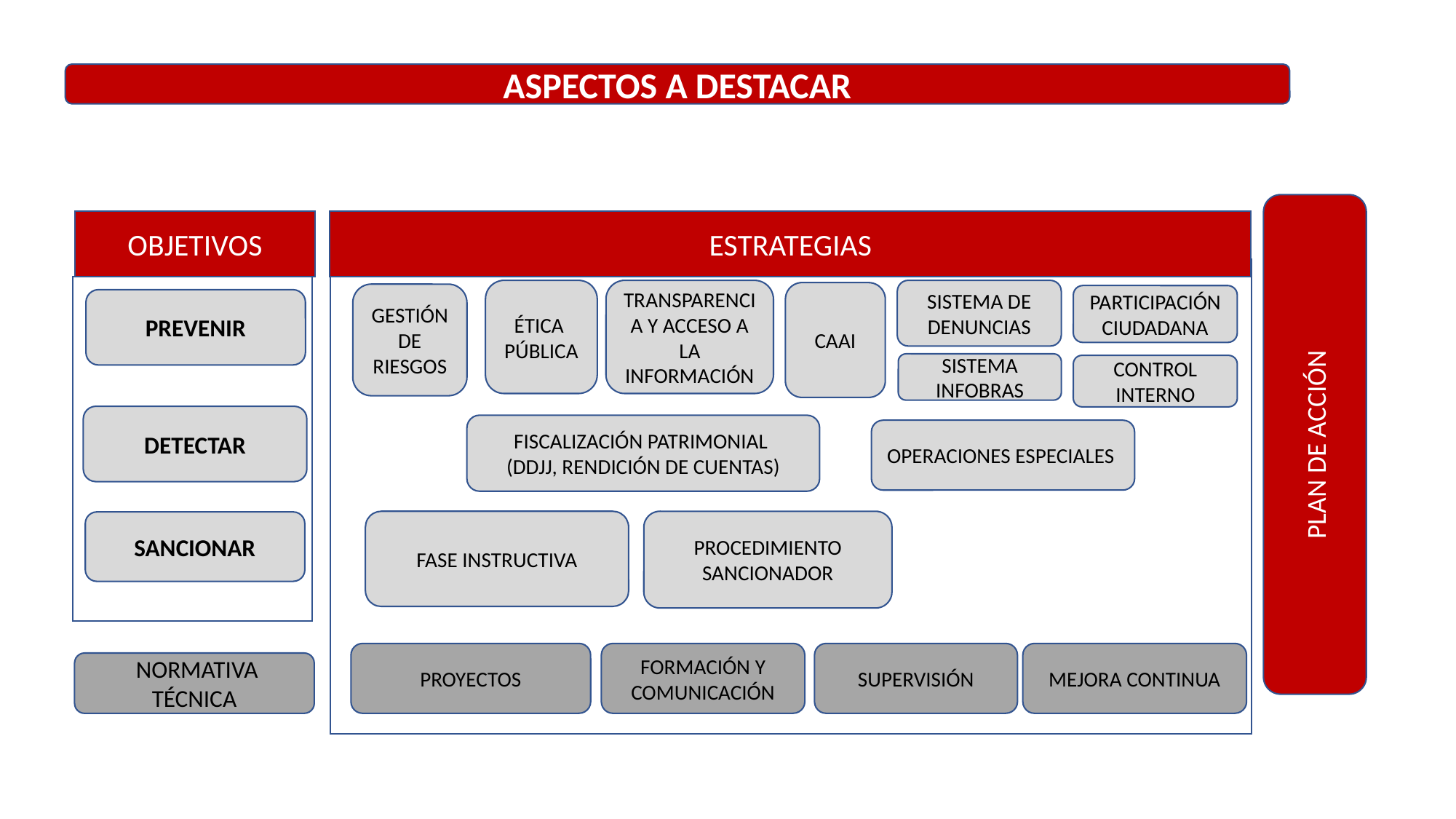

ASPECTOS A DESTACAR
PLAN DE ACCIÓN
OBJETIVOS
ESTRATEGIAS

ÉTICA  PÚBLICA
SISTEMA DE DENUNCIAS
TRANSPARENCIA Y ACCESO A LA INFORMACIÓN
CAAI
GESTIÓN
DE
RIESGOS
PARTICIPACIÓN
CIUDADANA
PREVENIR
SISTEMA INFOBRAS
CONTROL INTERNO
DETECTAR
FISCALIZACIÓN PATRIMONIAL
(DDJJ, RENDICIÓN DE CUENTAS)
OPERACIONES ESPECIALES
FASE INSTRUCTIVA
PROCEDIMIENTO SANCIONADOR
SANCIONAR
FORMACIÓN Y COMUNICACIÓN
SUPERVISIÓN
MEJORA CONTINUA
PROYECTOS
 NORMATIVA TÉCNICA